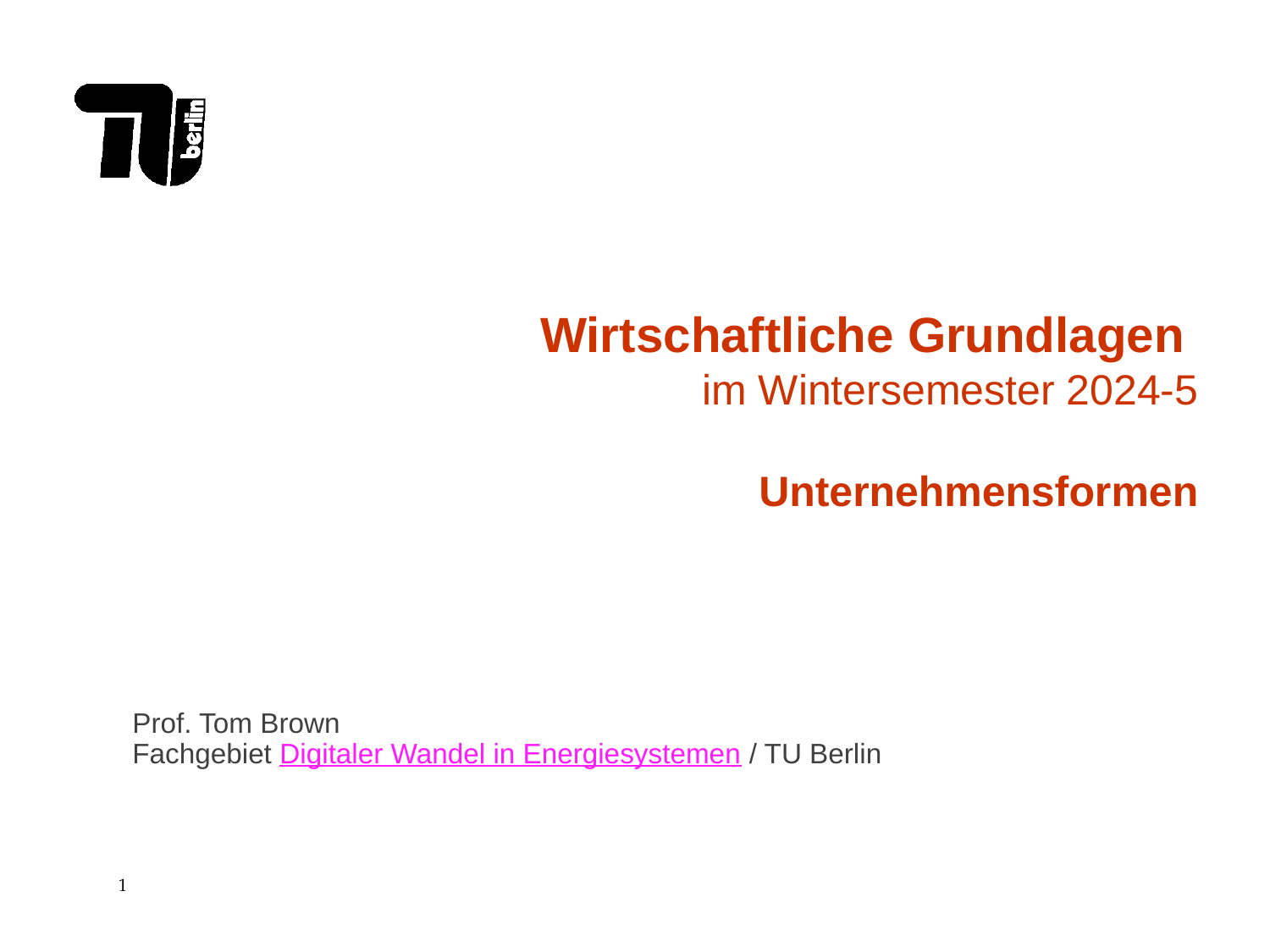

# Wirtschaftliche Grundlagen im Wintersemester 2024-5 Unternehmensformen
Prof. Tom Brown
Fachgebiet Digitaler Wandel in Energiesystemen / TU Berlin